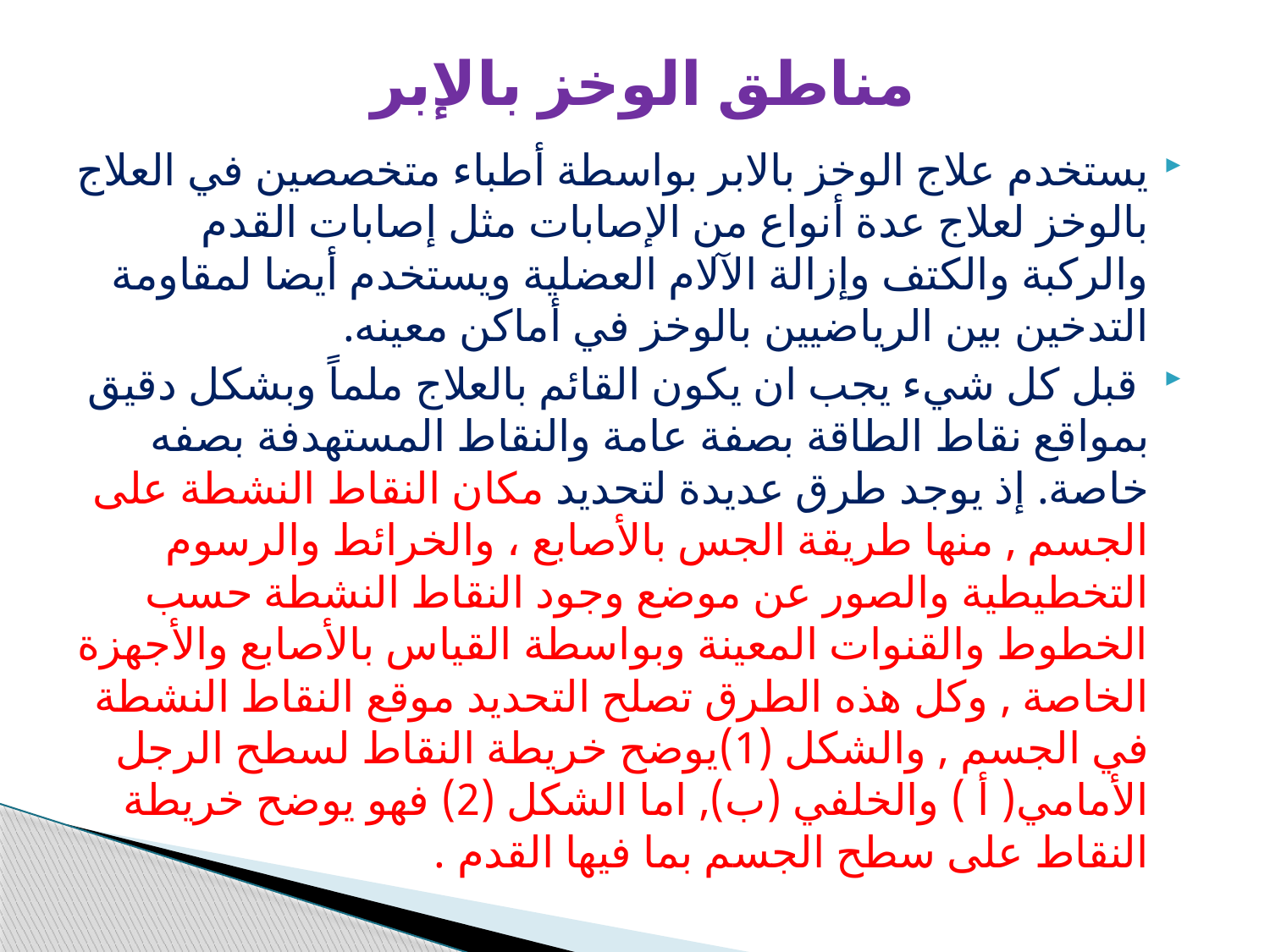

# مناطق الوخز بالإبر
يستخدم علاج الوخز بالابر بواسطة أطباء متخصصين في العلاج بالوخز لعلاج عدة أنواع من الإصابات مثل إصابات القدم والركبة والكتف وإزالة الآلام العضلية ويستخدم أيضا لمقاومة التدخين بين الرياضيين بالوخز في أماكن معينه.
 قبل كل شيء يجب ان يكون القائم بالعلاج ملماً وبشكل دقيق بمواقع نقاط الطاقة بصفة عامة والنقاط المستهدفة بصفه خاصة. إذ يوجد طرق عديدة لتحديد مكان النقاط النشطة على الجسم , منها طريقة الجس بالأصابع ، والخرائط والرسوم التخطيطية والصور عن موضع وجود النقاط النشطة حسب الخطوط والقنوات المعينة وبواسطة القياس بالأصابع والأجهزة الخاصة , وكل هذه الطرق تصلح التحديد موقع النقاط النشطة في الجسم , والشكل (1)يوضح خريطة النقاط لسطح الرجل الأمامي( أ ) والخلفي (ب), اما الشكل (2) فهو يوضح خريطة النقاط على سطح الجسم بما فيها القدم .